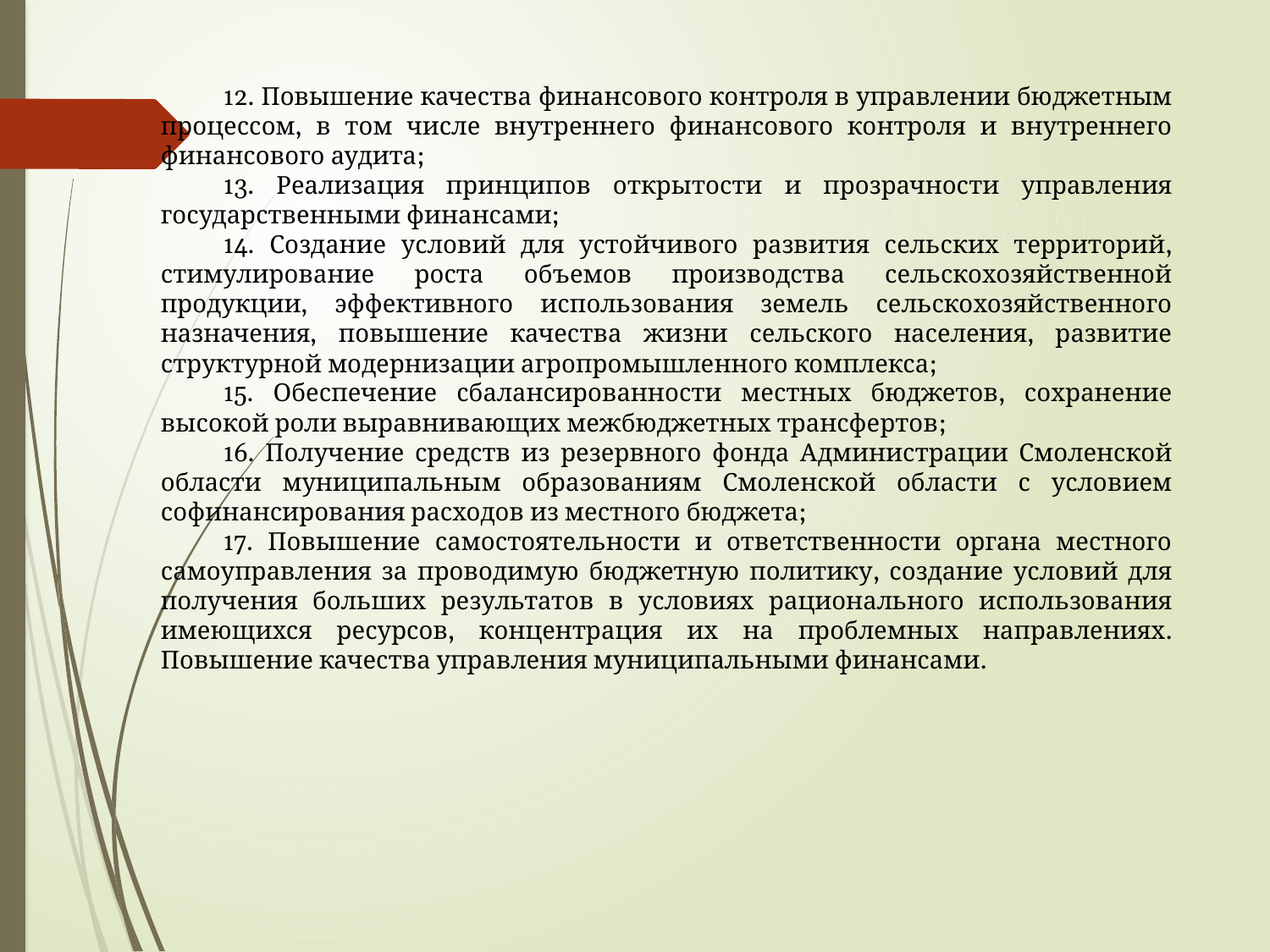

12. Повышение качества финансового контроля в управлении бюджетным процессом, в том числе внутреннего финансового контроля и внутреннего финансового аудита;
13. Реализация принципов открытости и прозрачности управления государственными финансами;
14. Создание условий для устойчивого развития сельских территорий, стимулирование роста объемов производства сельскохозяйственной продукции, эффективного использования земель сельскохозяйственного назначения, повышение качества жизни сельского населения, развитие структурной модернизации агропромышленного комплекса;
15. Обеспечение сбалансированности местных бюджетов, сохранение высокой роли выравнивающих межбюджетных трансфертов;
16. Получение средств из резервного фонда Администрации Смоленской области муниципальным образованиям Смоленской области с условием софинансирования расходов из местного бюджета;
17. Повышение самостоятельности и ответственности органа местного самоуправления за проводимую бюджетную политику, создание условий для получения больших результатов в условиях рационального использования имеющихся ресурсов, концентрация их на проблемных направлениях. Повышение качества управления муниципальными финансами.